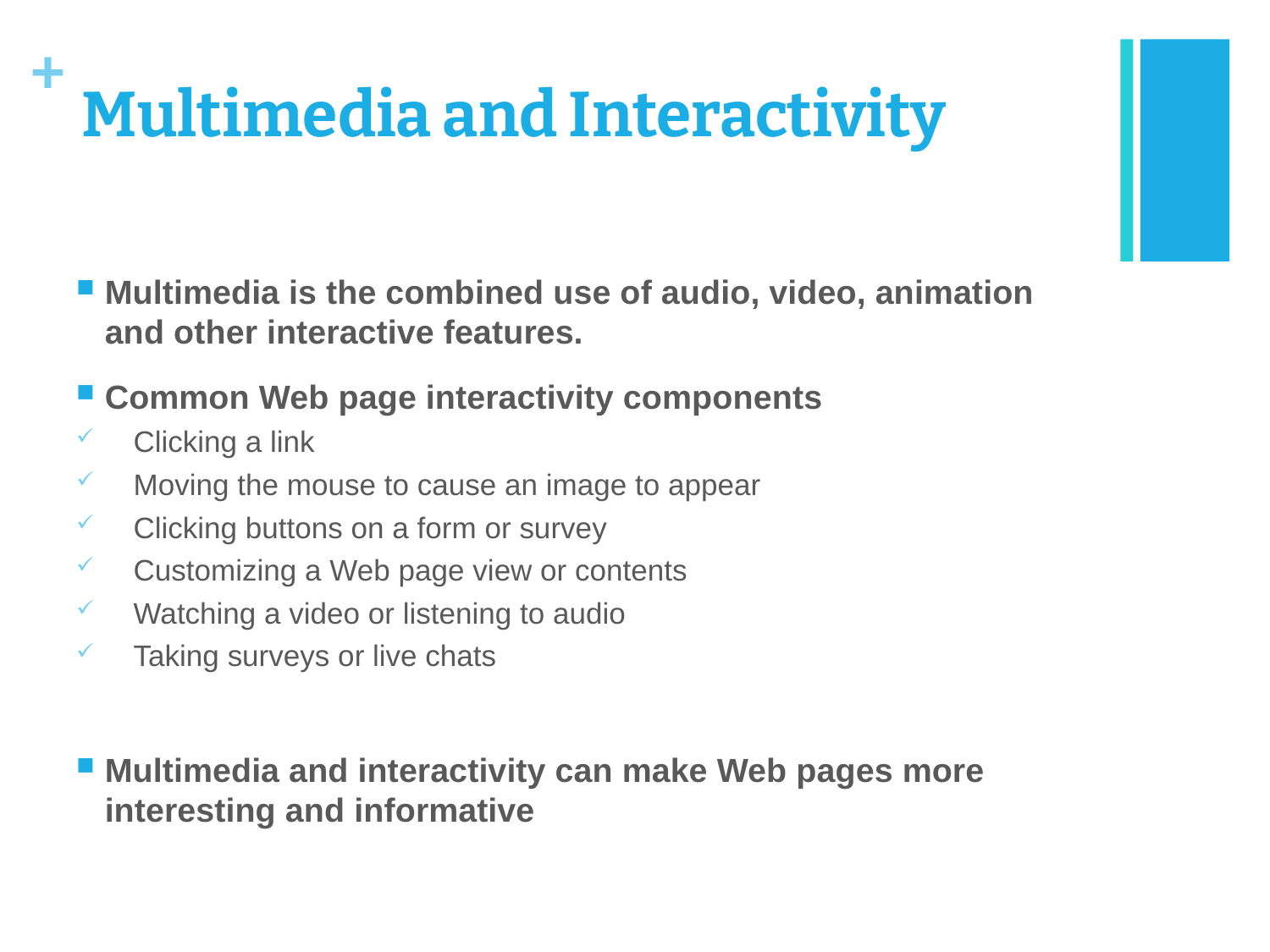

# Multimedia and Interactivity
Multimedia is the combined use of audio, video, animation and other interactive features.
Common Web page interactivity components
Clicking a link
Moving the mouse to cause an image to appear
Clicking buttons on a form or survey
Customizing a Web page view or contents
Watching a video or listening to audio
Taking surveys or live chats

Multimedia and interactivity can make Web pages more interesting and informative